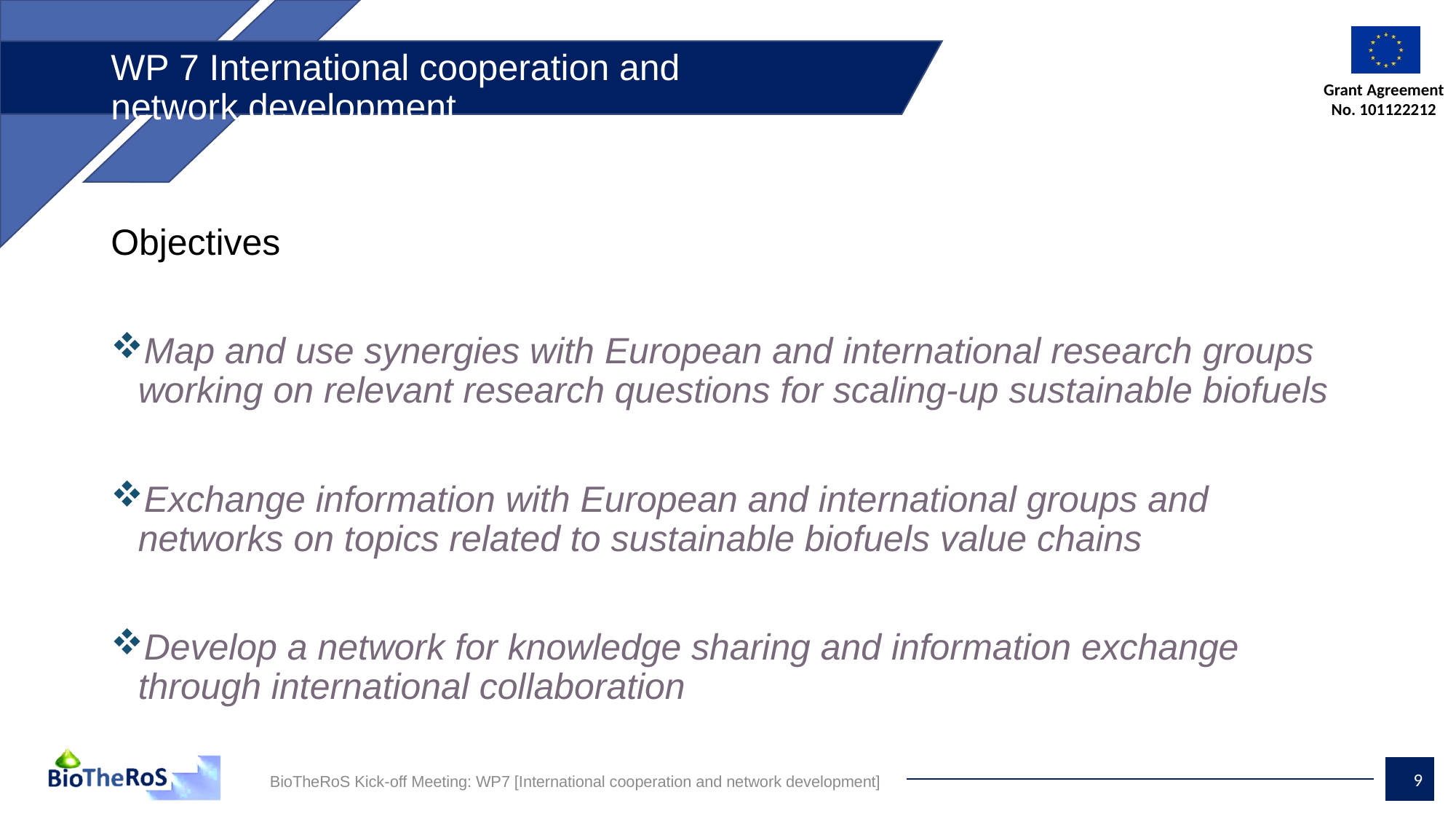

# WP 7 International cooperation and network development
Objectives

Map and use synergies with European and international research groups working on relevant research questions for scaling-up sustainable biofuels

Exchange information with European and international groups and networks on topics related to sustainable biofuels value chains

Develop a network for knowledge sharing and information exchange through international collaboration

9
BioTheRoS Kick-off Meeting: WP7 [International cooperation and network development]